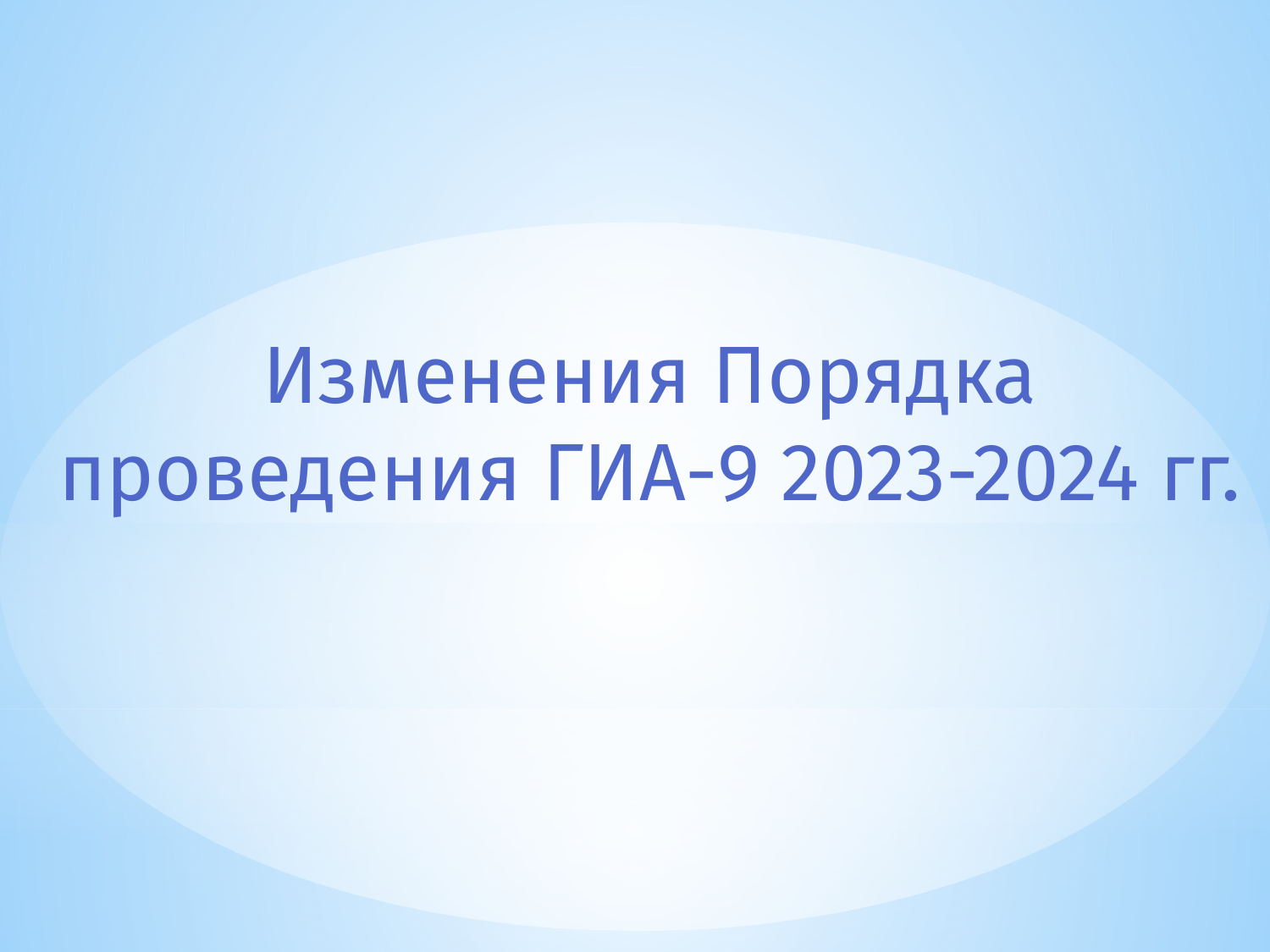

# Изменения Порядка проведения ГИА-9 2023-2024 гг.